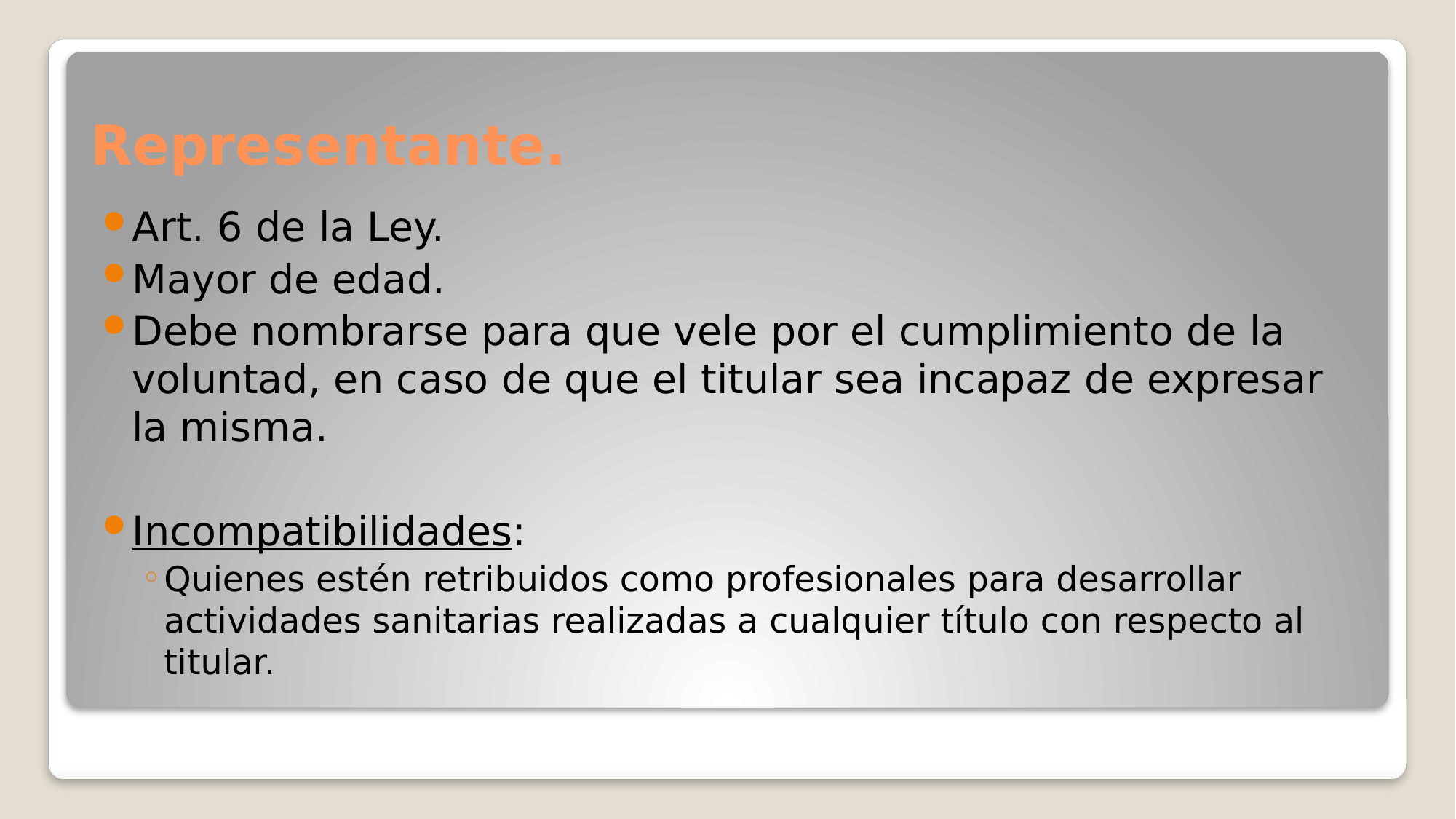

# Representante.
Art. 6 de la Ley.
Mayor de edad.
Debe nombrarse para que vele por el cumplimiento de la voluntad, en caso de que el titular sea incapaz de expresar la misma.

Incompatibilidades:
Quienes estén retribuidos como profesionales para desarrollar actividades sanitarias realizadas a cualquier título con respecto al titular.